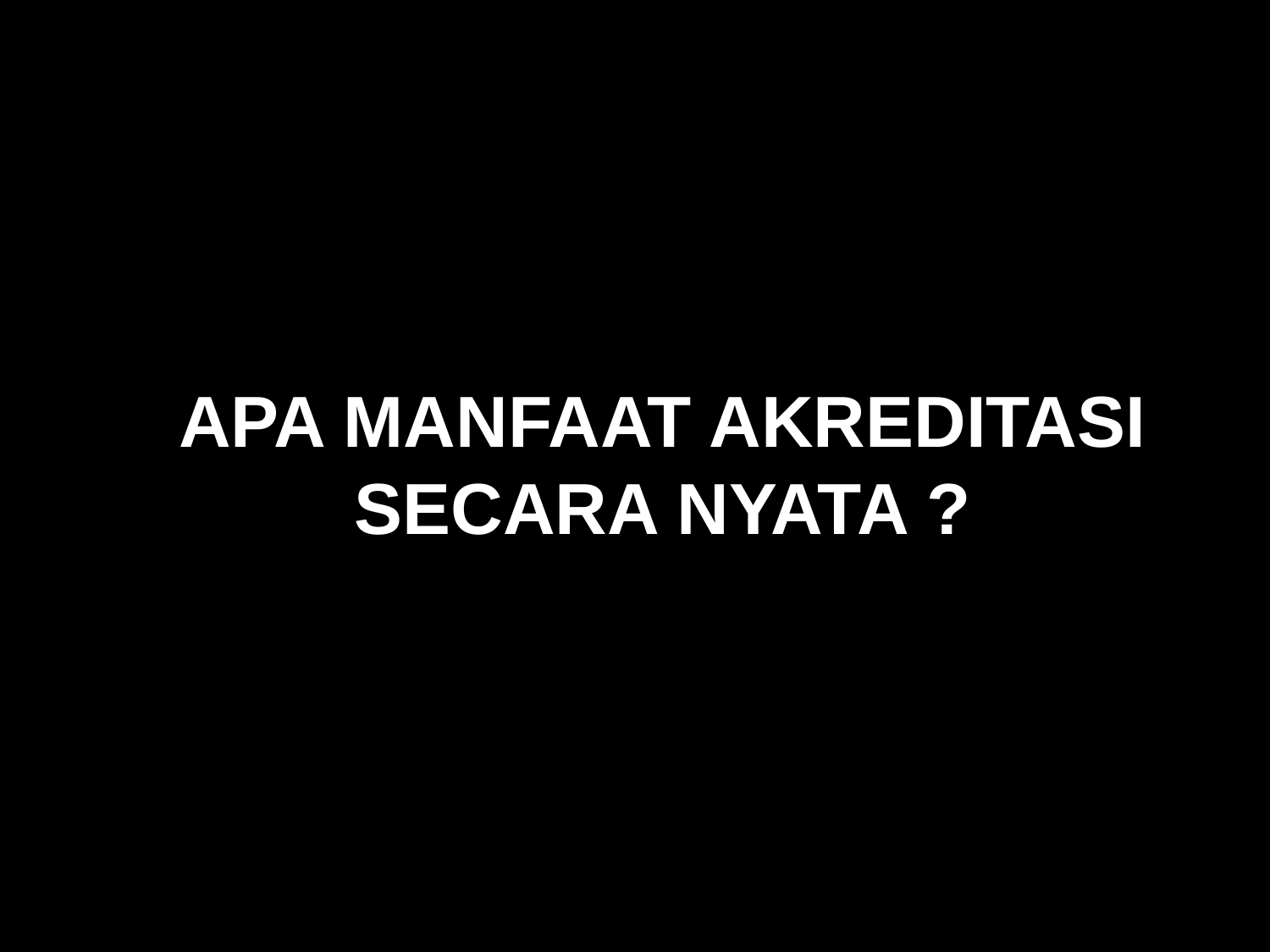

# APA MANFAAT AKREDITASI SECARA NYATA ?